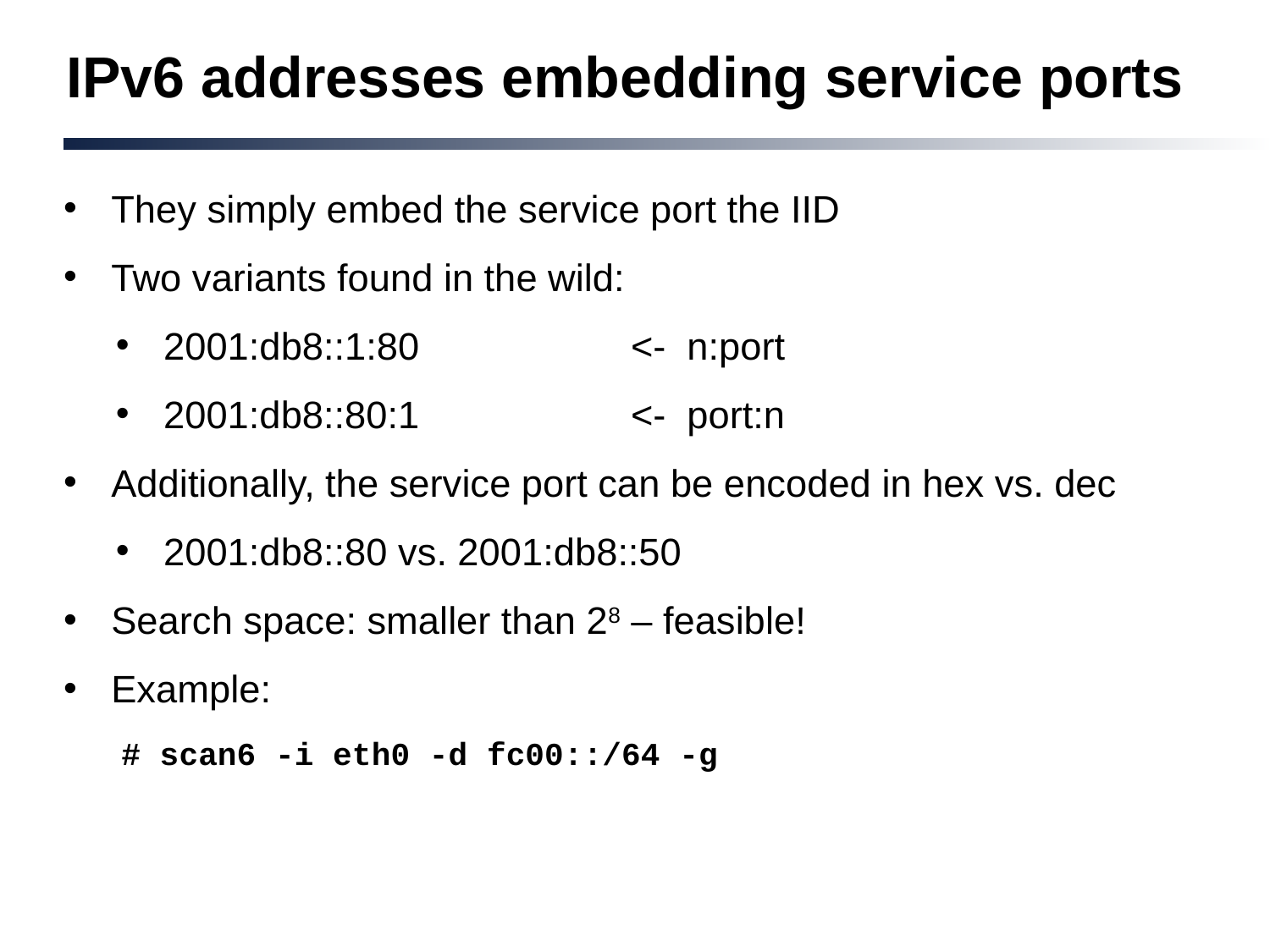

# IPv6 addresses embedding service ports
They simply embed the service port the IID
Two variants found in the wild:
2001:db8::1:80                    <-  n:port
2001:db8::80:1                    <-  port:n
Additionally, the service port can be encoded in hex vs. dec
2001:db8::80 vs. 2001:db8::50
Search space: smaller than 28 – feasible!
Example:
   # scan6 -i eth0 -d fc00::/64 -g